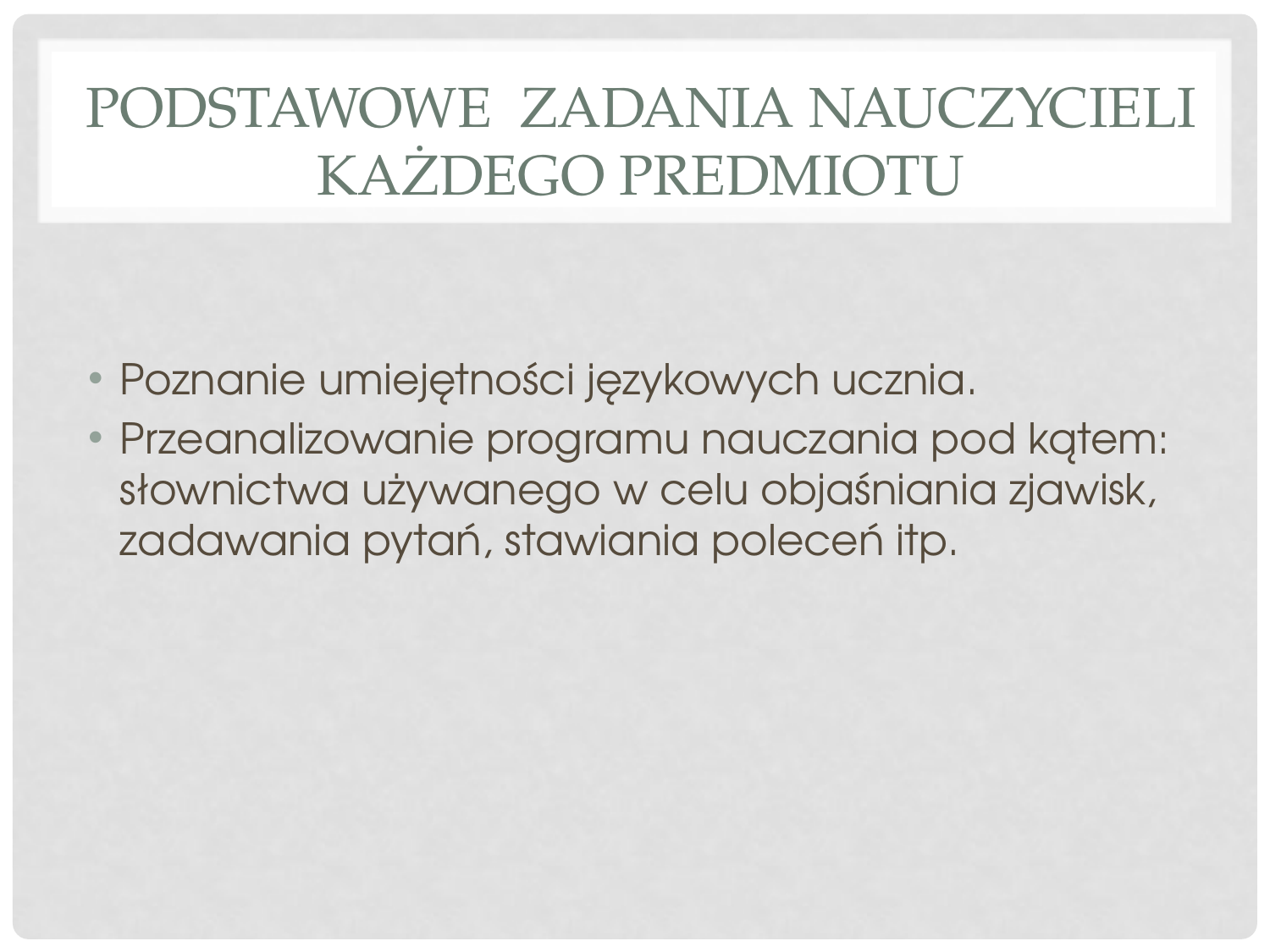

# PODSTAWOWE  ZADANIA NAUCZYCIELI KAŻDEGO PREDMIOTU
Poznanie umiejętności językowych ucznia.
Przeanalizowanie programu nauczania pod kątem: słownictwa używanego w celu objaśniania zjawisk, zadawania pytań, stawiania poleceń itp.